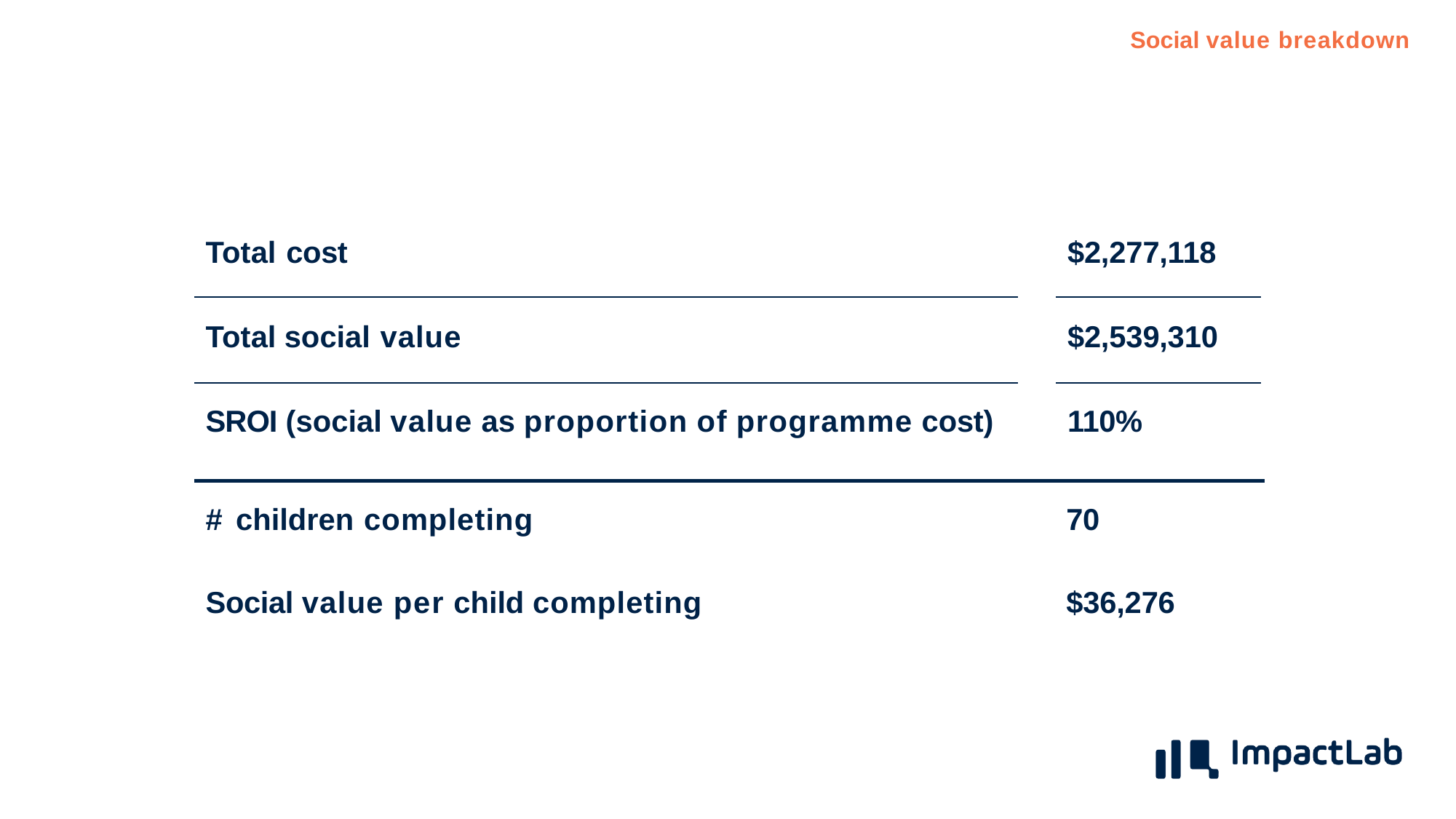

Social value breakdown
| Total cost |  | $2,277,118 |
| --- | --- | --- |
| Total social value |  | $2,539,310 |
| SROI (social value as proportion of programme cost) |  | 110% |

| # children completing | 70 |
| --- | --- |
| Social value per child completing | $36,276 |